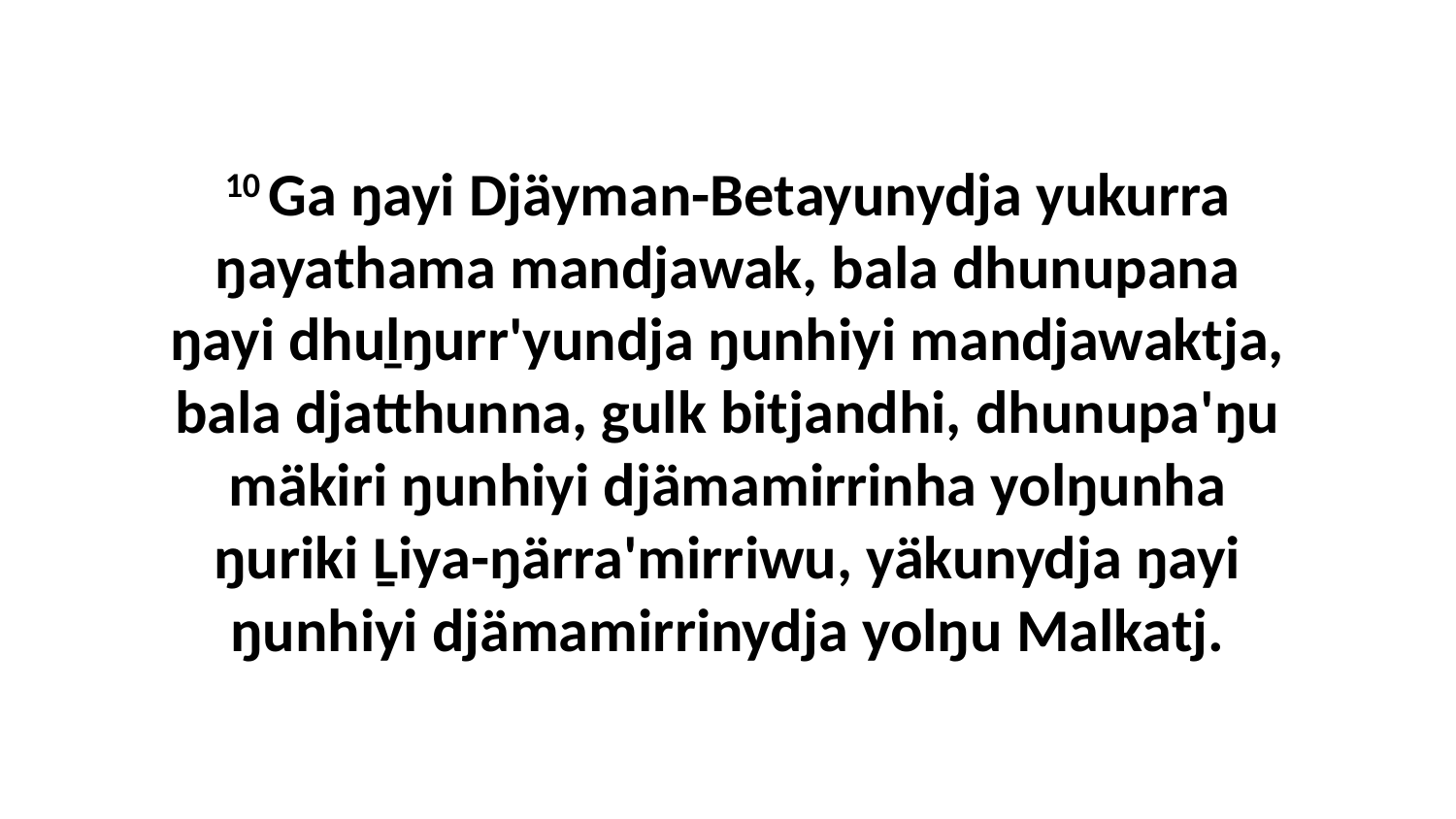

10 Ga ŋayi Djäyman-Betayunydja yukurra ŋayathama mandjawak, bala dhunupana ŋayi dhuḻŋurr'yundja ŋunhiyi mandjawaktja, bala djatthunna, gulk bitjandhi, dhunupa'ŋu mäkiri ŋunhiyi djämamirrinha yolŋunha ŋuriki Ḻiya-ŋärra'mirriwu, yäkunydja ŋayi ŋunhiyi djämamirrinydja yolŋu Malkatj.